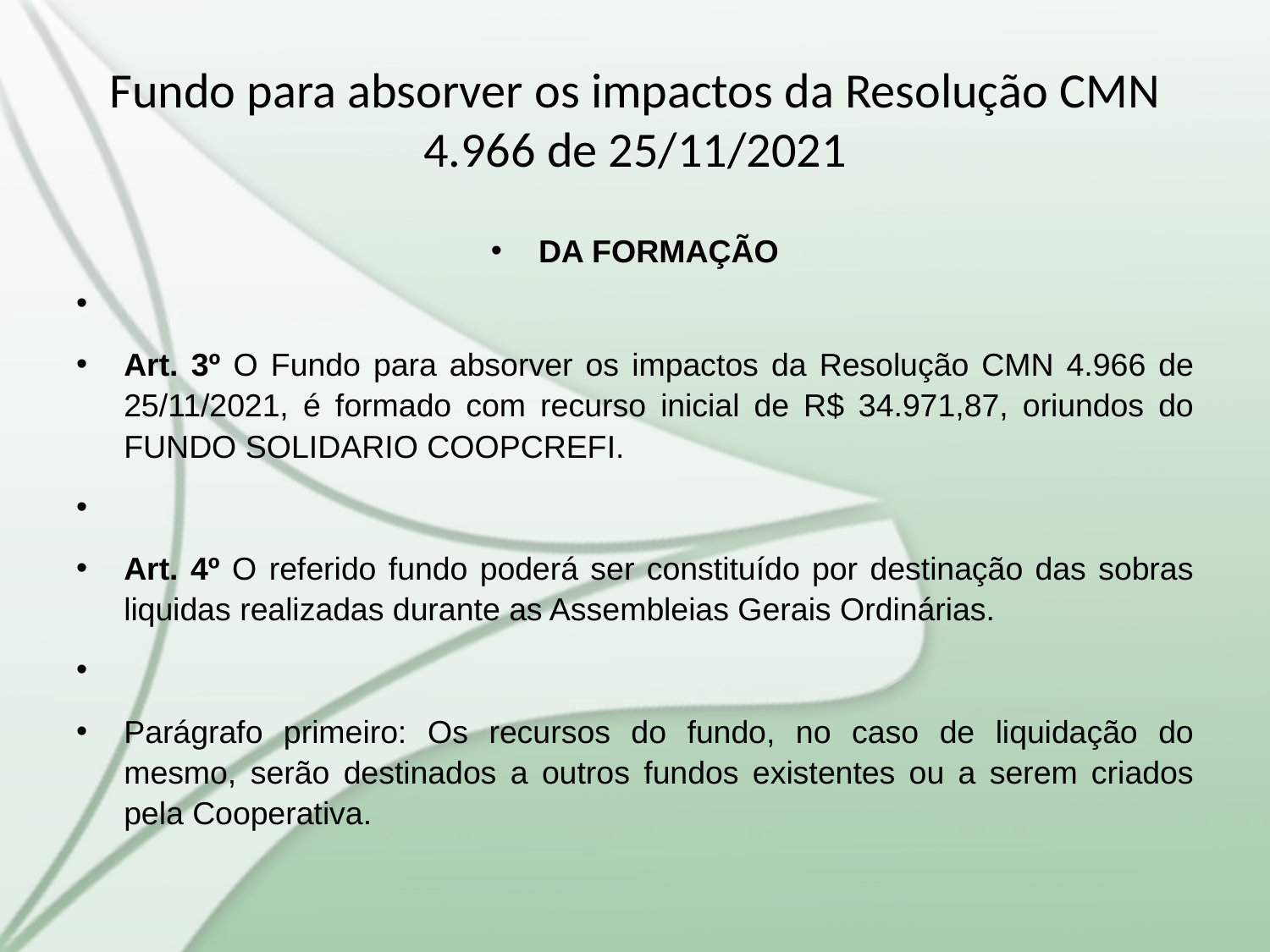

# Fundo para absorver os impactos da Resolução CMN 4.966 de 25/11/2021
DA FORMAÇÃO

Art. 3º O Fundo para absorver os impactos da Resolução CMN 4.966 de 25/11/2021, é formado com recurso inicial de R$ 34.971,87, oriundos do FUNDO SOLIDARIO COOPCREFI.

Art. 4º O referido fundo poderá ser constituído por destinação das sobras liquidas realizadas durante as Assembleias Gerais Ordinárias.

Parágrafo primeiro: Os recursos do fundo, no caso de liquidação do mesmo, serão destinados a outros fundos existentes ou a serem criados pela Cooperativa.